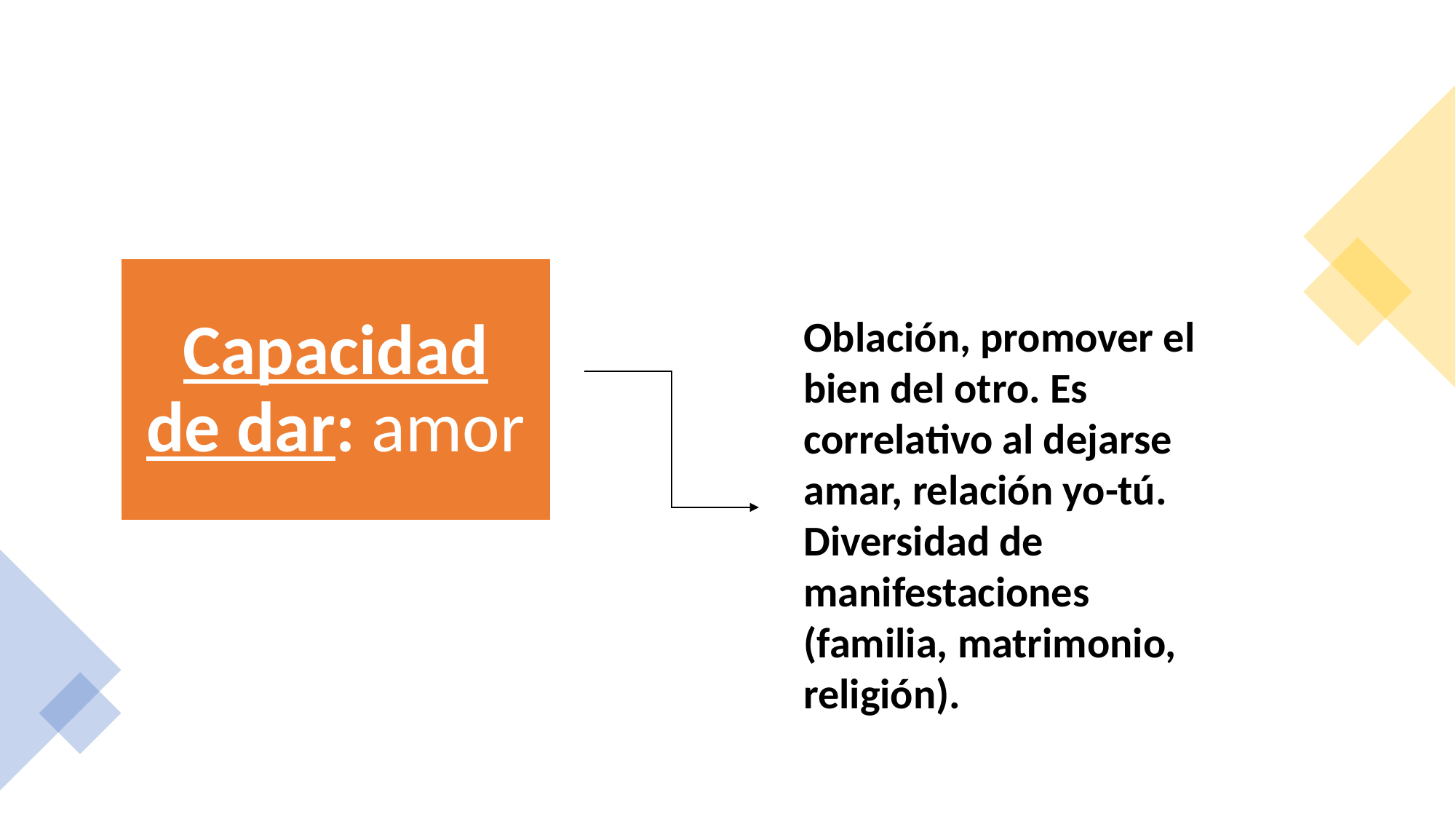

Capacidad de dar: amor

Oblación, promover el bien del otro. Es correlativo al dejarse amar, relación yo-tú. Diversidad de manifestaciones (familia, matrimonio, religión).